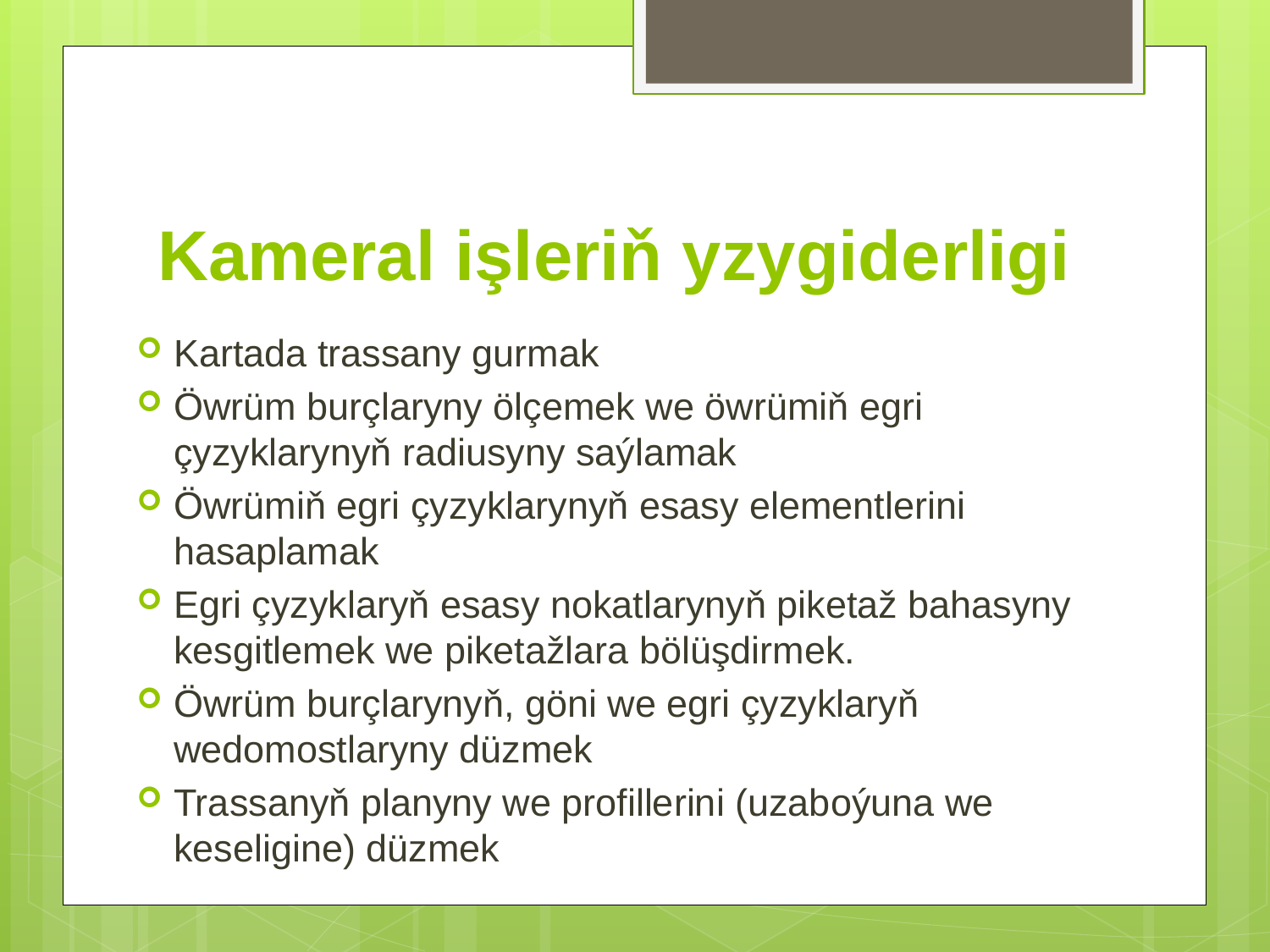

# Kameral işleriň yzygiderligi
Kartada trassany gurmak
Öwrüm burçlaryny ölçemek we öwrümiň egri çyzyklarynyň radiusyny saýlamak
Öwrümiň egri çyzyklarynyň esasy elementlerini hasaplamak
Egri çyzyklaryň esasy nokatlarynyň piketaž bahasyny kesgitlemek we piketažlara bölüşdirmek.
Öwrüm burçlarynyň, göni we egri çyzyklaryň wedomostlaryny düzmek
Trassanyň planyny we profillerini (uzaboýuna we keseligine) düzmek